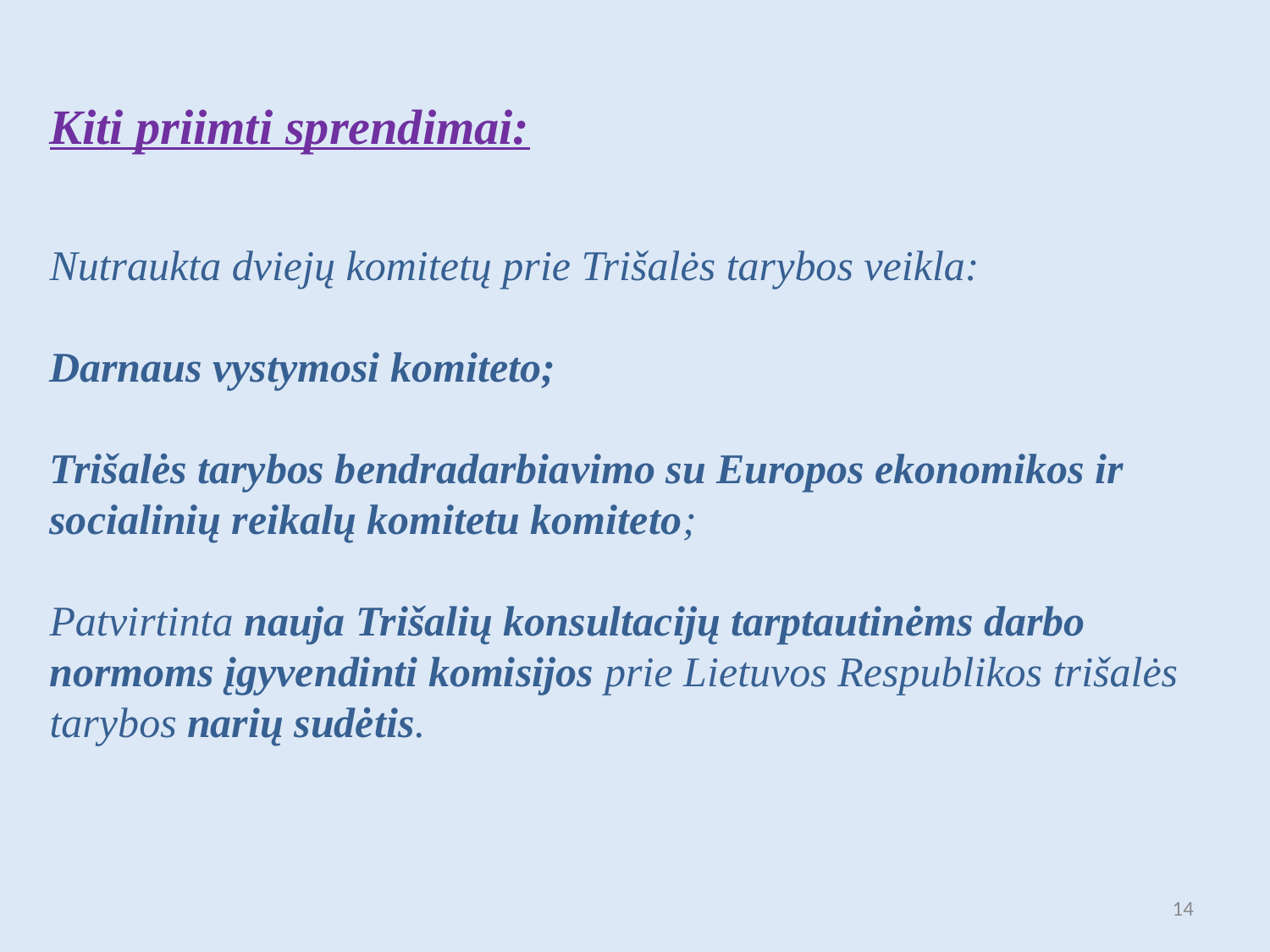

Kiti priimti sprendimai:

Nutraukta dviejų komitetų prie Trišalės tarybos veikla:

Darnaus vystymosi komiteto;

Trišalės tarybos bendradarbiavimo su Europos ekonomikos ir socialinių reikalų komitetu komiteto;

Patvirtinta nauja Trišalių konsultacijų tarptautinėms darbo normoms įgyvendinti komisijos prie Lietuvos Respublikos trišalės tarybos narių sudėtis.

14